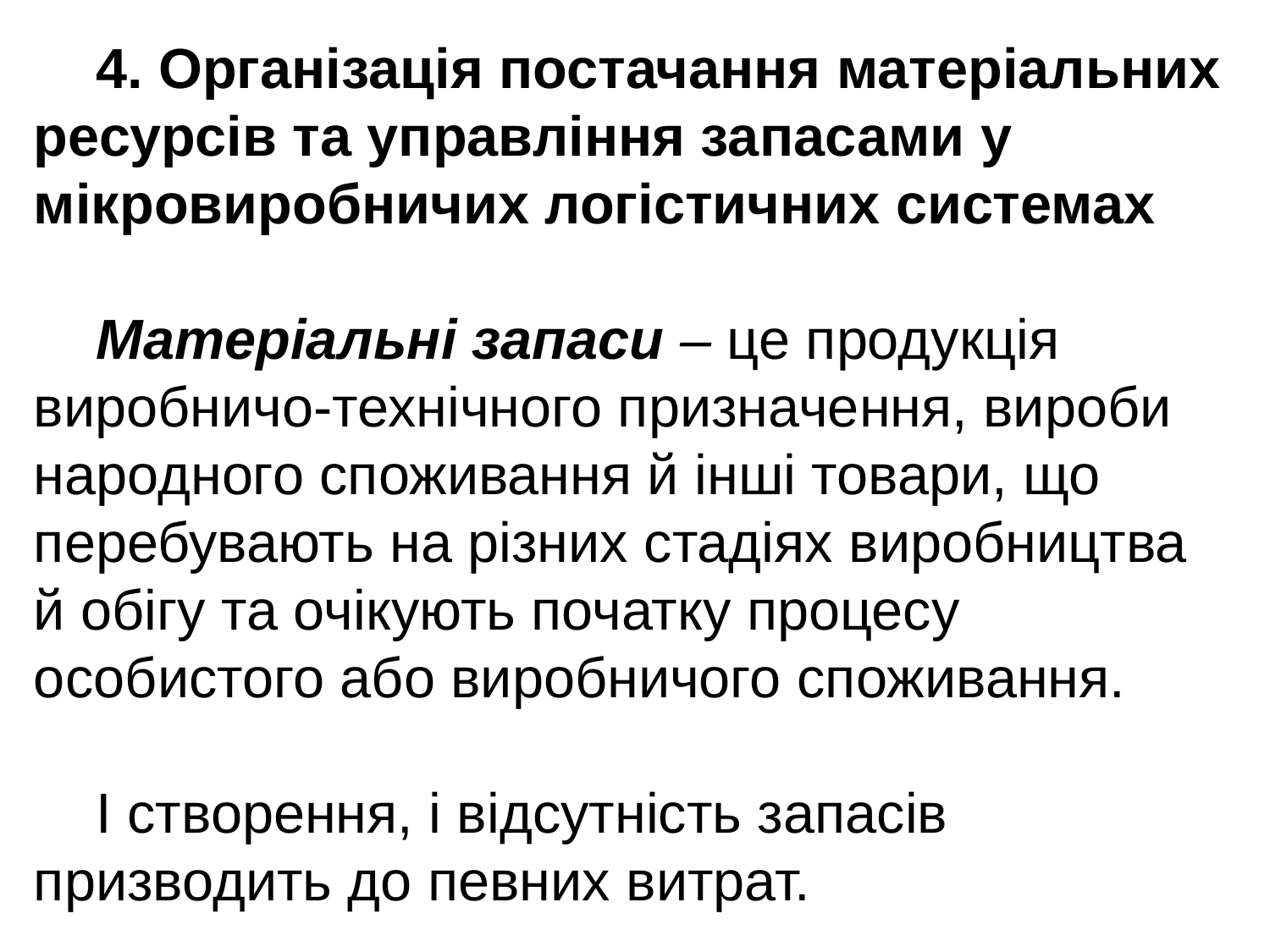

4. Організація постачання матеріальних ресурсів та управління запасами у мікровиробничих логістичних системах

Матеріальні запаси ‒ це продукція виробничо-технічного призначення, вироби народного споживання й інші товари, що  перебувають на різних стадіях виробництва й обігу та очікують початку процесу особистого або виробничого споживання.

І створення, і відсутність запасів призводить до певних витрат.